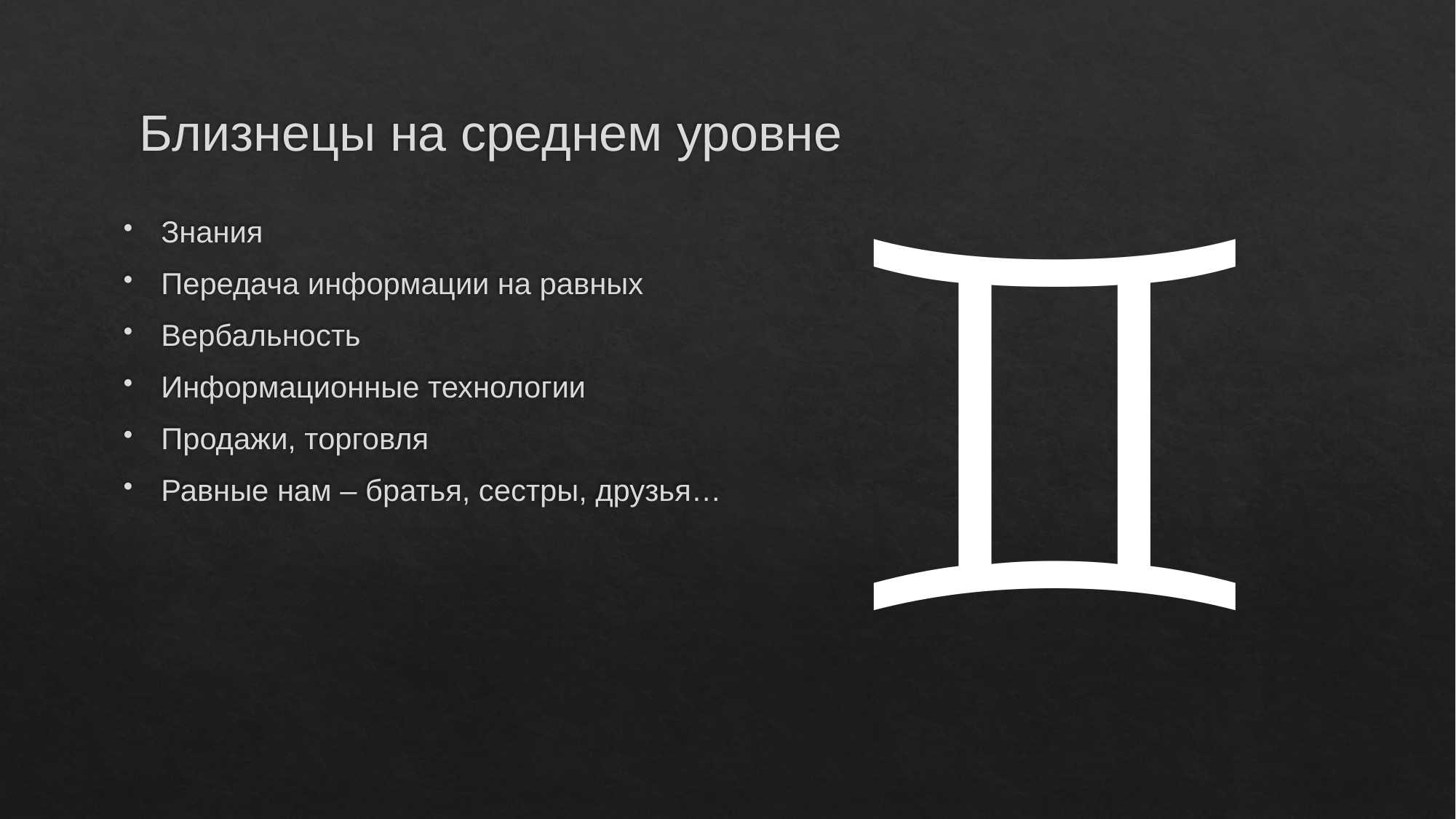

# Близнецы на среднем уровне
♊
Знания
Передача информации на равных
Вербальность
Информационные технологии
Продажи, торговля
Равные нам – братья, сестры, друзья…